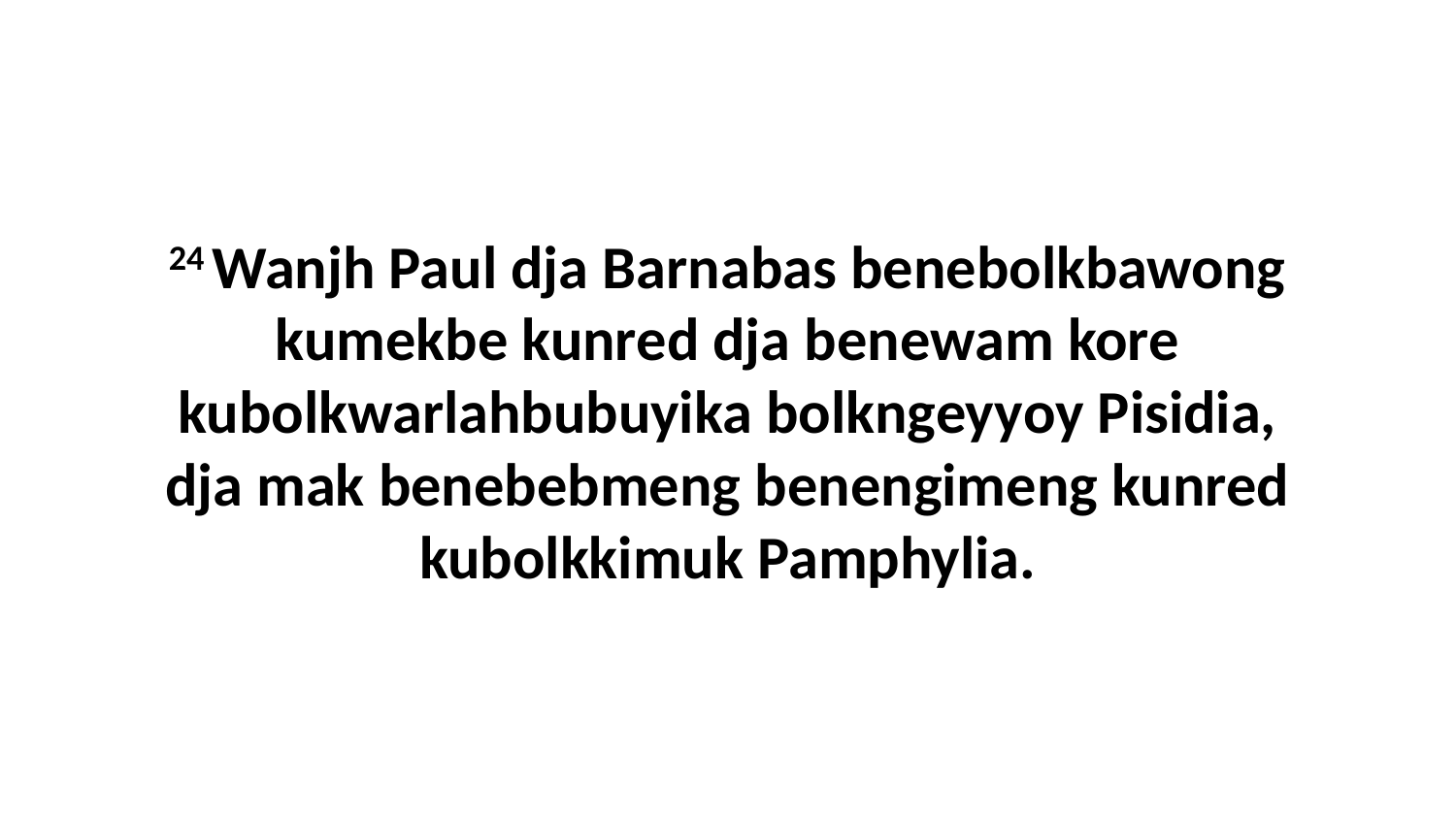

24 Wanjh Paul dja Barnabas benebolkbawong kumekbe kunred dja benewam kore kubolkwarlahbubuyika bolkngeyyoy Pisidia, dja mak benebebmeng benengimeng kunred kubolkkimuk Pamphylia.